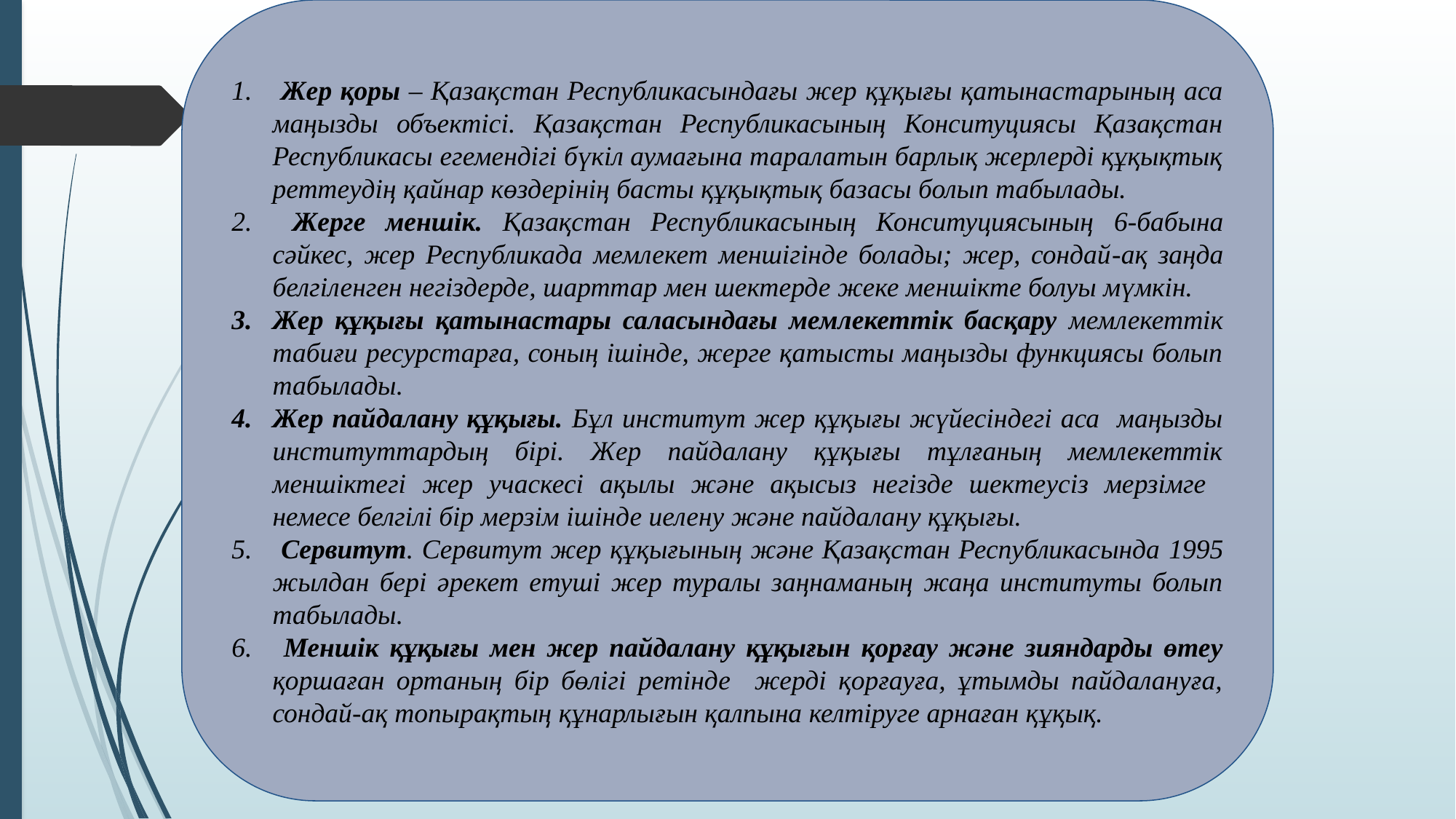

Жер қоры – Қазақстан Республикасындағы жер құқығы қатынастарының аса маңызды объектісі. Қазақстан Республикасының Конситуциясы Қазақстан Республикасы егемендігі бүкіл аумағына таралатын барлық жерлерді құқықтық реттеудің қайнар көздерінің басты құқықтық базасы болып табылады.
 Жерге меншік. Қазақстан Республикасының Конситуциясының 6-бабына сәйкес, жер Республикада мемлекет меншігінде болады; жер, сондай-ақ заңда белгіленген негіздерде, шарттар мен шектерде жеке меншікте болуы мүмкін.
Жер құқығы қатынастары саласындағы мемлекеттік басқару мемлекеттік табиғи ресурстарға, соның ішінде, жерге қатысты маңызды функциясы болып табылады.
Жер пайдалану құқығы. Бұл институт жер құқығы жүйесіндегі аса  маңызды институттардың бірі. Жер пайдалану құқығы тұлғаның мемлекеттік меншіктегі жер учаскесі ақылы және ақысыз негізде шектеусіз мерзімге  немесе белгілі бір мерзім ішінде иелену және пайдалану құқығы.
 Сервитут. Сервитут жер құқығының және Қазақстан Республикасында 1995 жылдан бері әрекет етуші жер туралы заңнаманың жаңа институты болып табылады.
 Меншік құқығы мен жер пайдалану құқығын қорғау және зияндарды өтеу қоршаған ортаның бір бөлігі ретінде  жерді қорғауға, ұтымды пайдалануға, сондай-ақ топырақтың құнарлығын қалпына келтіруге арнаған құқық.